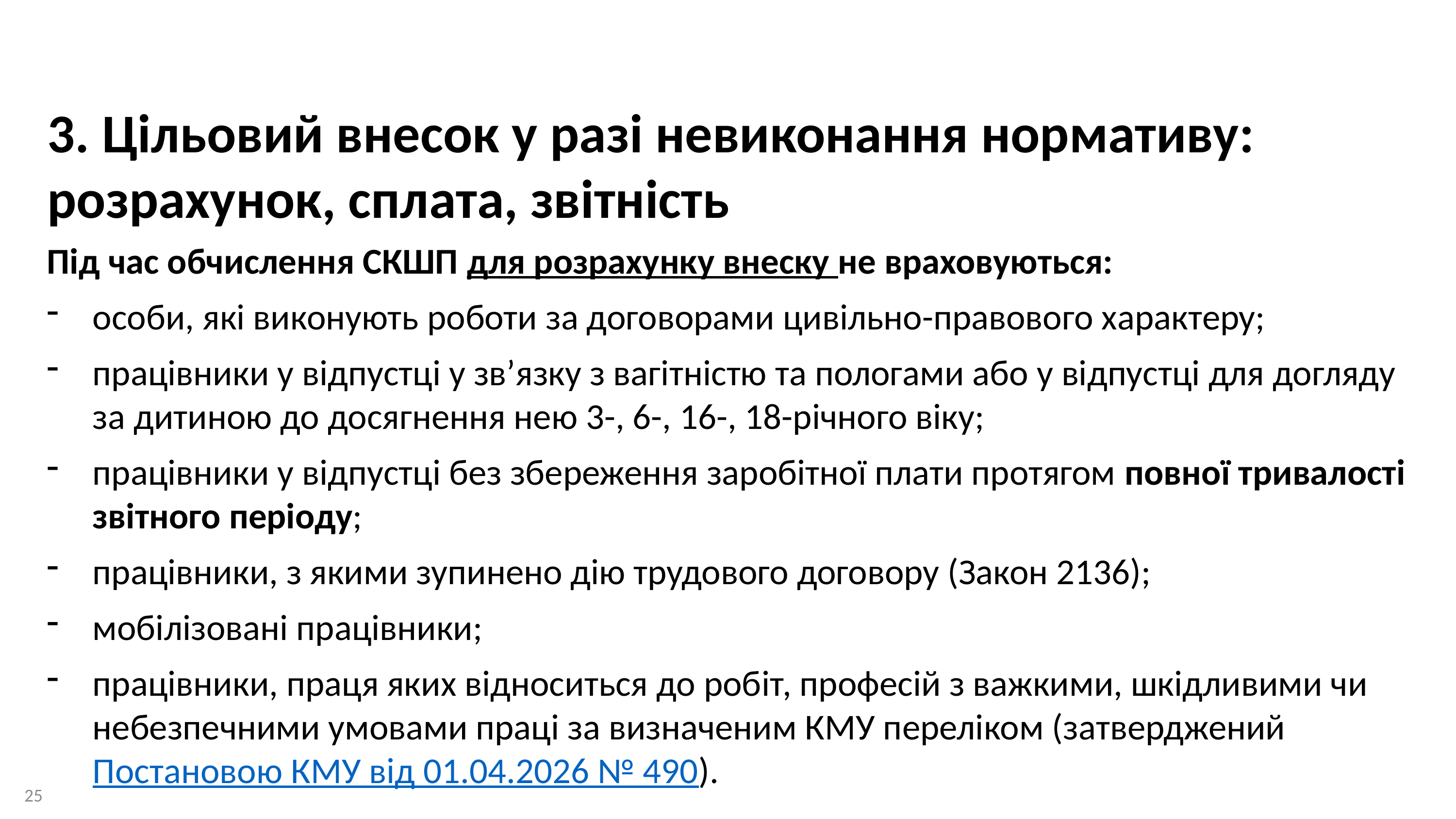

3. Цільовий внесок у разі невиконання нормативу: розрахунок, сплата, звітність
Під час обчислення СКШП для розрахунку внеску не враховуються:
особи, які виконують роботи за договорами цивільно-правового характеру;
працівники у відпустці у зв’язку з вагітністю та пологами або у відпустці для догляду за дитиною до досягнення нею 3-, 6-, 16-, 18-річного віку;
працівники у відпустці без збереження заробітної плати протягом повної тривалості звітного періоду;
працівники, з якими зупинено дію трудового договору (Закон 2136);
мобілізовані працівники;
працівники, праця яких відноситься до робіт, професій з важкими, шкідливими чи небезпечними умовами праці за визначеним КМУ переліком (затверджений Постановою КМУ від 01.04.2026 № 490).

25